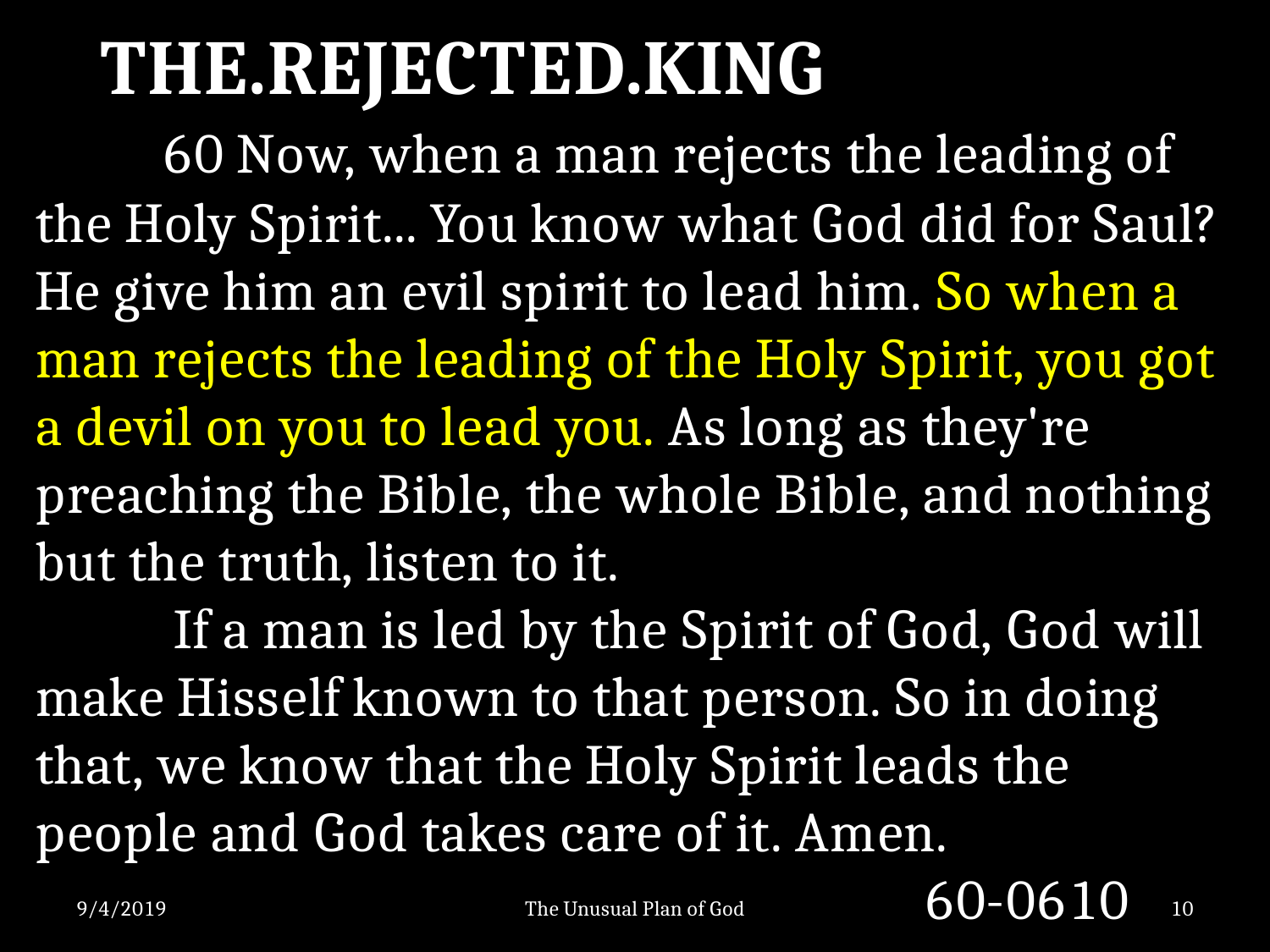

THE.REJECTED.KING
	60 Now, when a man rejects the leading of the Holy Spirit... You know what God did for Saul? He give him an evil spirit to lead him. So when a man rejects the leading of the Holy Spirit, you got a devil on you to lead you. As long as they're preaching the Bible, the whole Bible, and nothing but the truth, listen to it.
	 If a man is led by the Spirit of God, God will make Hisself known to that person. So in doing that, we know that the Holy Spirit leads the people and God takes care of it. Amen.
							60-0610

9/4/2019
The Unusual Plan of God
10